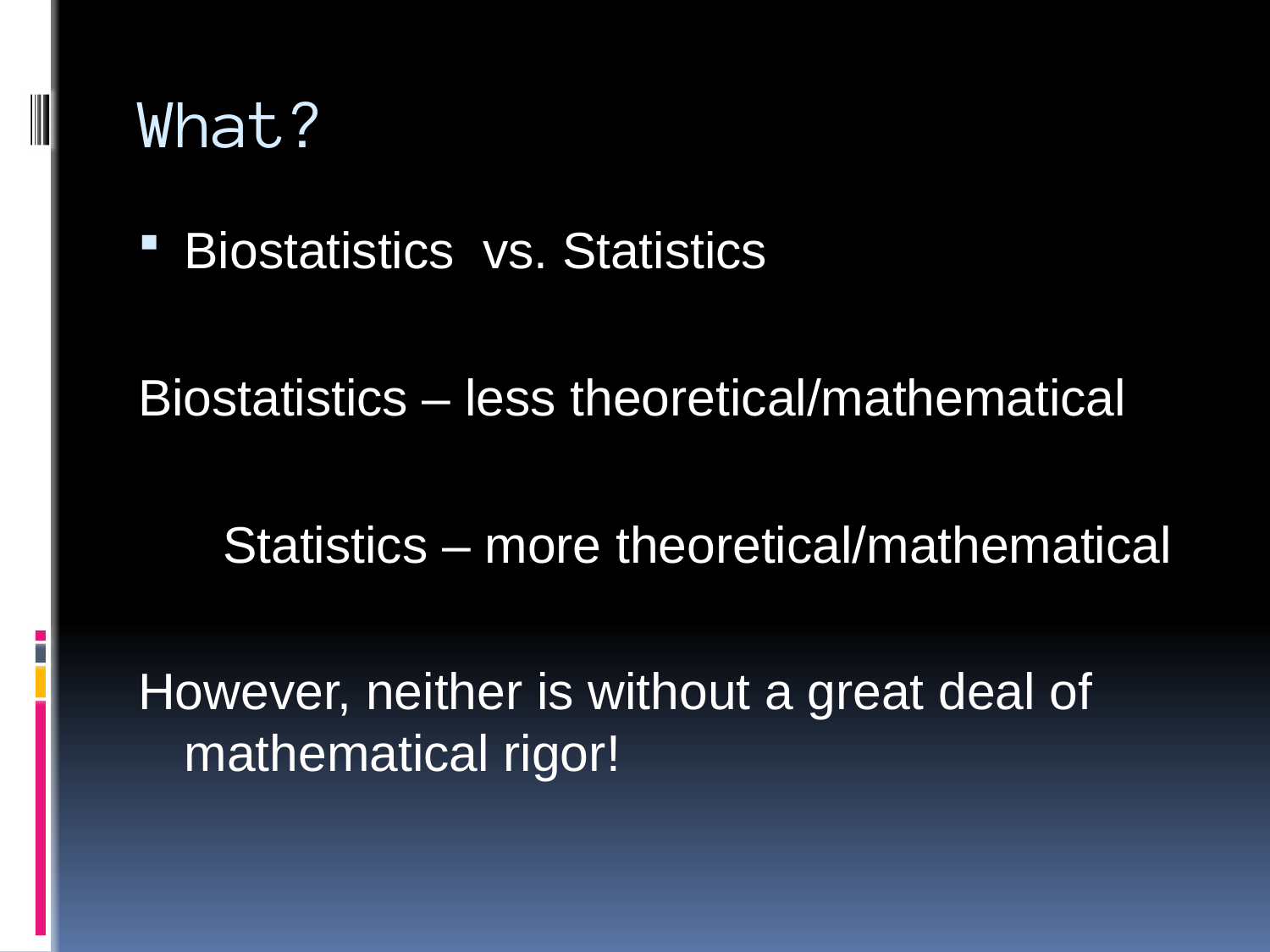

# What?
Biostatistics  vs. Statistics

Biostatistics – less theoretical/mathematical

      Statistics – more theoretical/mathematical

However, neither is without a great deal of mathematical rigor!